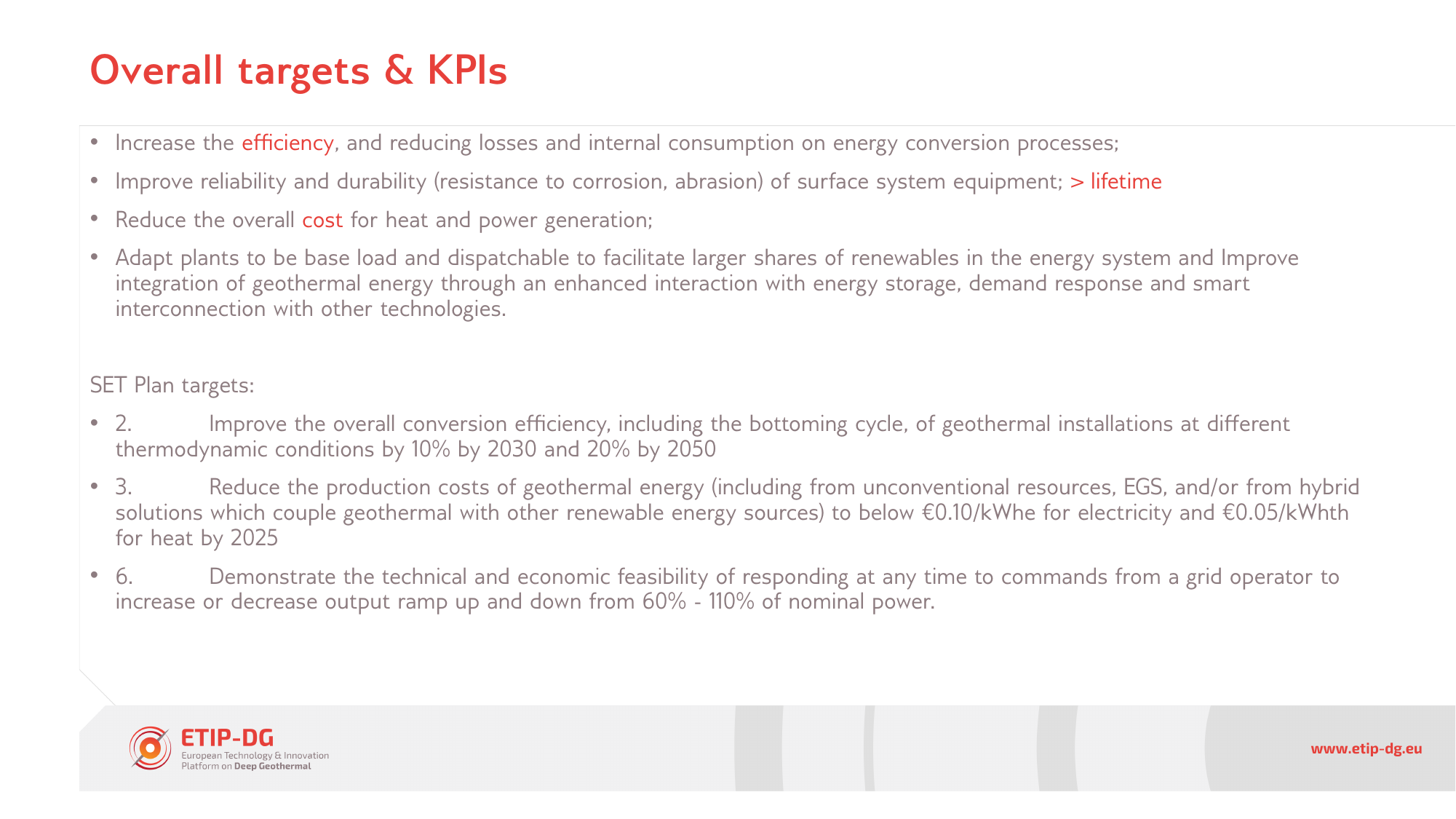

# Overall targets & KPIs
Increase the efficiency, and reducing losses and internal consumption on energy conversion processes;
Improve reliability and durability (resistance to corrosion, abrasion) of surface system equipment; > lifetime
Reduce the overall cost for heat and power generation;
Adapt plants to be base load and dispatchable to facilitate larger shares of renewables in the energy system and Improve integration of geothermal energy through an enhanced interaction with energy storage, demand response and smart interconnection with other technologies.

SET Plan targets:
2.	Improve the overall conversion efficiency, including the bottoming cycle, of geothermal installations at different thermodynamic conditions by 10% by 2030 and 20% by 2050
3.	Reduce the production costs of geothermal energy (including from unconventional resources, EGS, and/or from hybrid solutions which couple geothermal with other renewable energy sources) to below €0.10/kWhe for electricity and €0.05/kWhth for heat by 2025
6.	Demonstrate the technical and economic feasibility of responding at any time to commands from a grid operator to increase or decrease output ramp up and down from 60% ‐ 110% of nominal power.